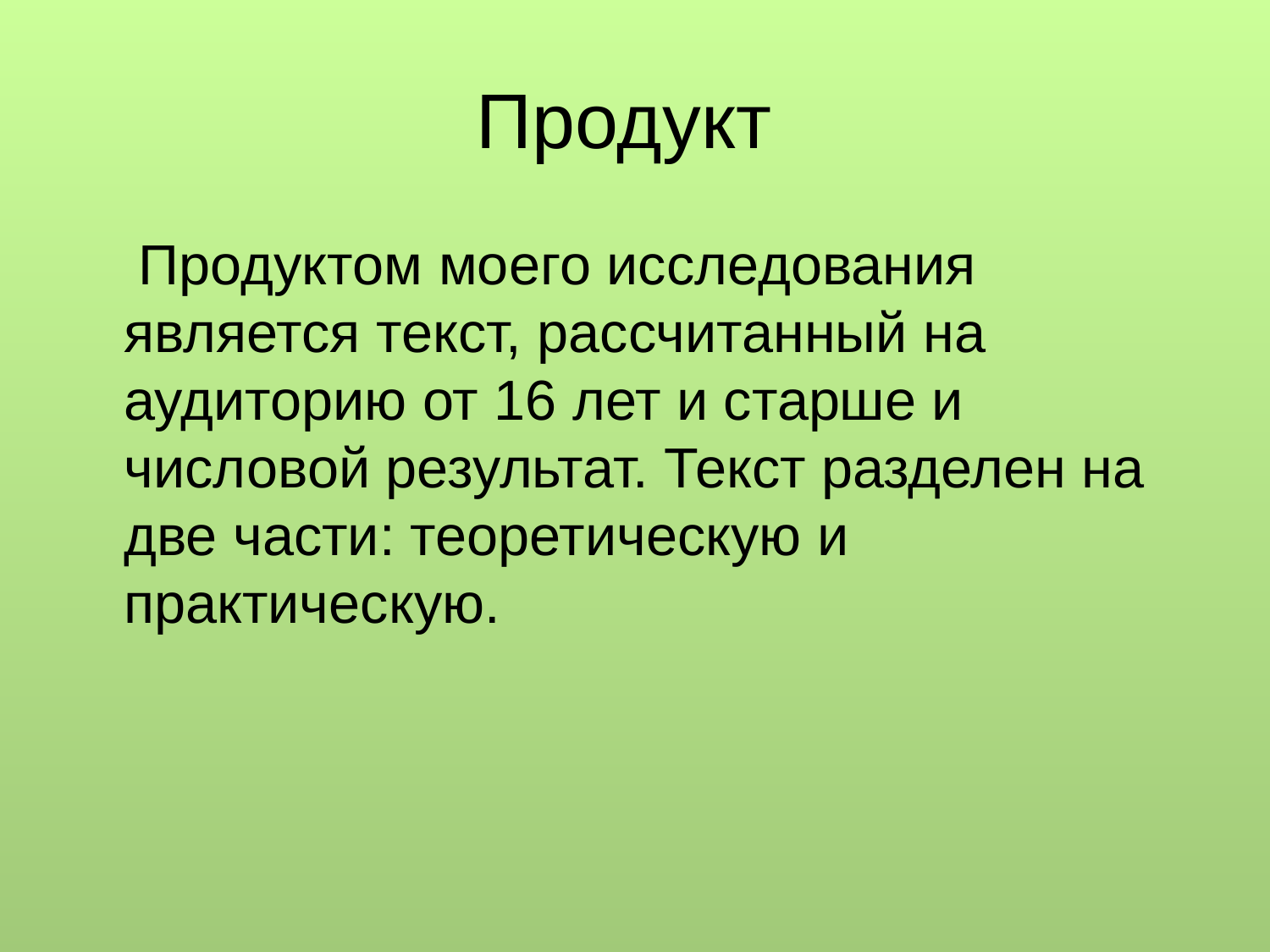

# Продукт
    Продуктом моего исследования является текст, рассчитанный на аудиторию от 16 лет и старше и числовой результат. Текст разделен на две части: теоретическую и практическую.